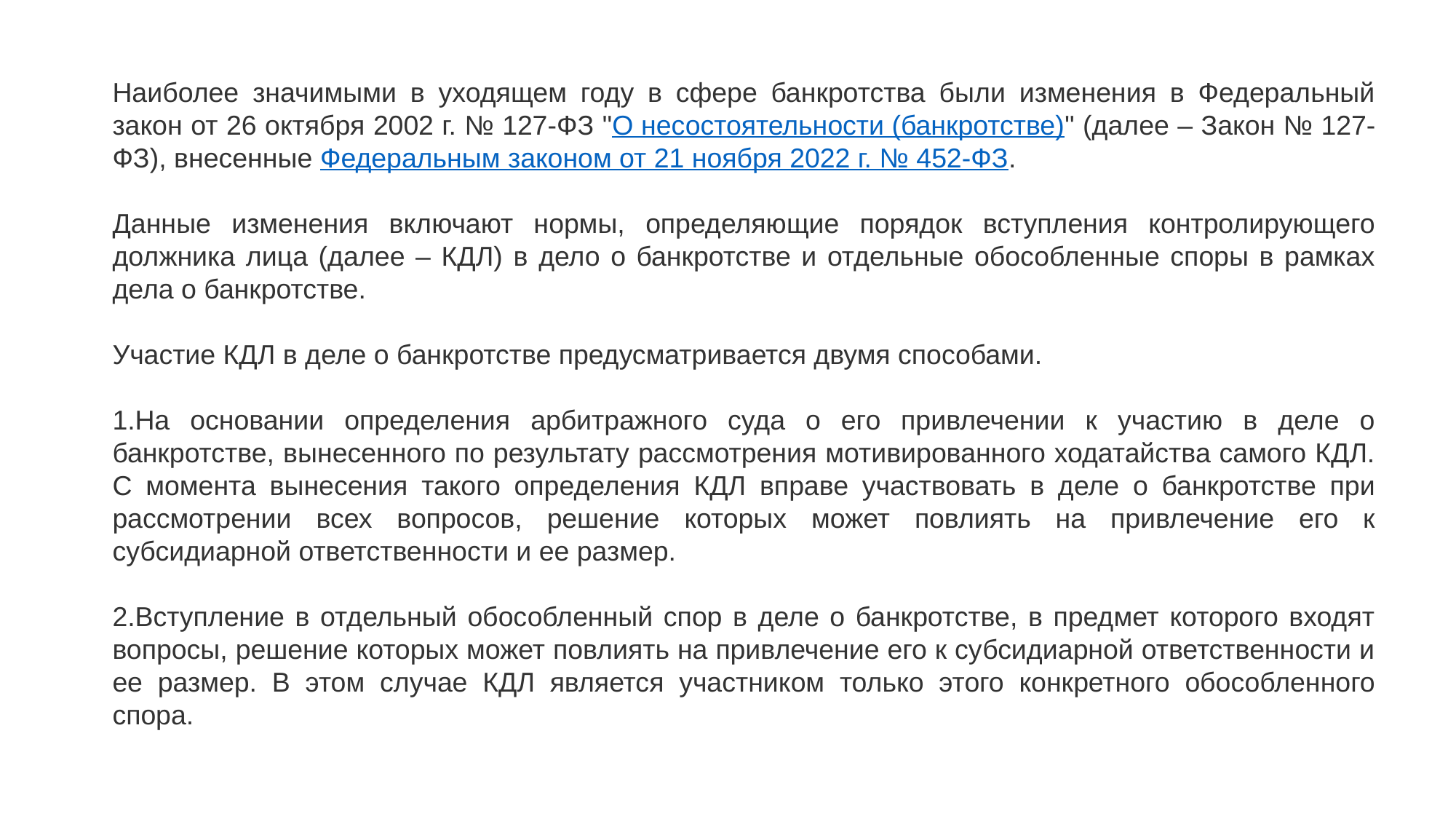

Наиболее значимыми в уходящем году в сфере банкротства были изменения в Федеральный закон от 26 октября 2002 г. № 127-ФЗ "О несостоятельности (банкротстве)" (далее – Закон № 127-ФЗ), внесенные Федеральным законом от 21 ноября 2022 г. № 452-ФЗ.

Данные изменения включают нормы, определяющие порядок вступления контролирующего должника лица (далее – КДЛ) в дело о банкротстве и отдельные обособленные споры в рамках дела о банкротстве.

Участие КДЛ в деле о банкротстве предусматривается двумя способами.

На основании определения арбитражного суда о его привлечении к участию в деле о банкротстве, вынесенного по результату рассмотрения мотивированного ходатайства самого КДЛ. С момента вынесения такого определения КДЛ вправе участвовать в деле о банкротстве при рассмотрении всех вопросов, решение которых может повлиять на привлечение его к субсидиарной ответственности и ее размер.

Вступление в отдельный обособленный спор в деле о банкротстве, в предмет которого входят вопросы, решение которых может повлиять на привлечение его к субсидиарной ответственности и ее размер. В этом случае КДЛ является участником только этого конкретного обособленного спора.